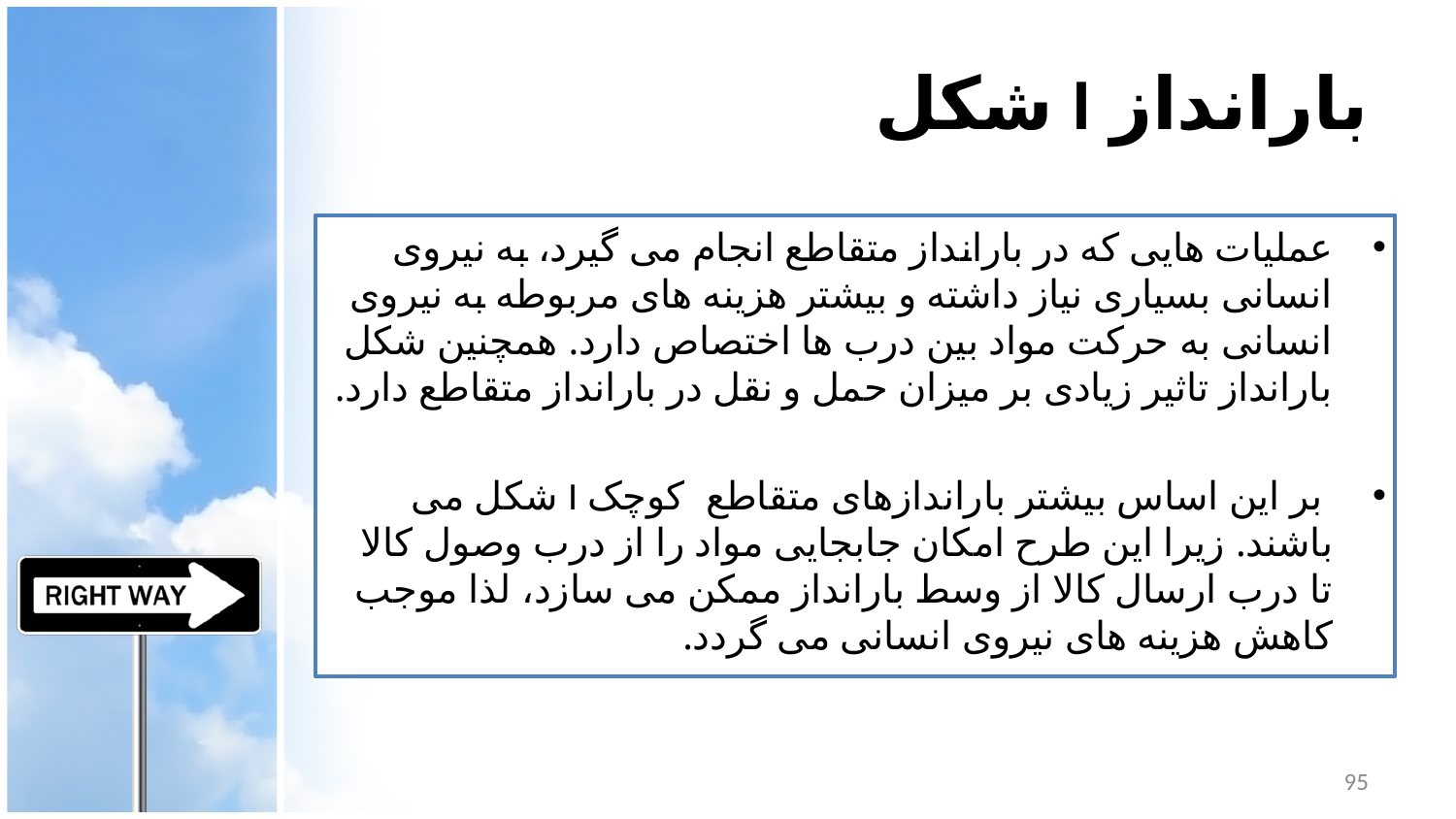

# بارانداز I شکل
عملیات هایی که در بارانداز متقاطع انجام می گیرد، به نیروی انسانی بسیاری نیاز داشته و بیشتر هزینه های مربوطه به نیروی انسانی به حرکت مواد بین درب ها اختصاص دارد. همچنین شکل بارانداز تاثیر زیادی بر میزان حمل و نقل در بارانداز متقاطع دارد.

 بر این اساس بیشتر باراندازهای متقاطع  کوچک I شکل می باشند. زیرا این طرح امکان جابجایی مواد را از درب وصول کالا تا درب ارسال کالا از وسط بارانداز ممکن می سازد، لذا موجب کاهش هزینه های نیروی انسانی می گردد.
95